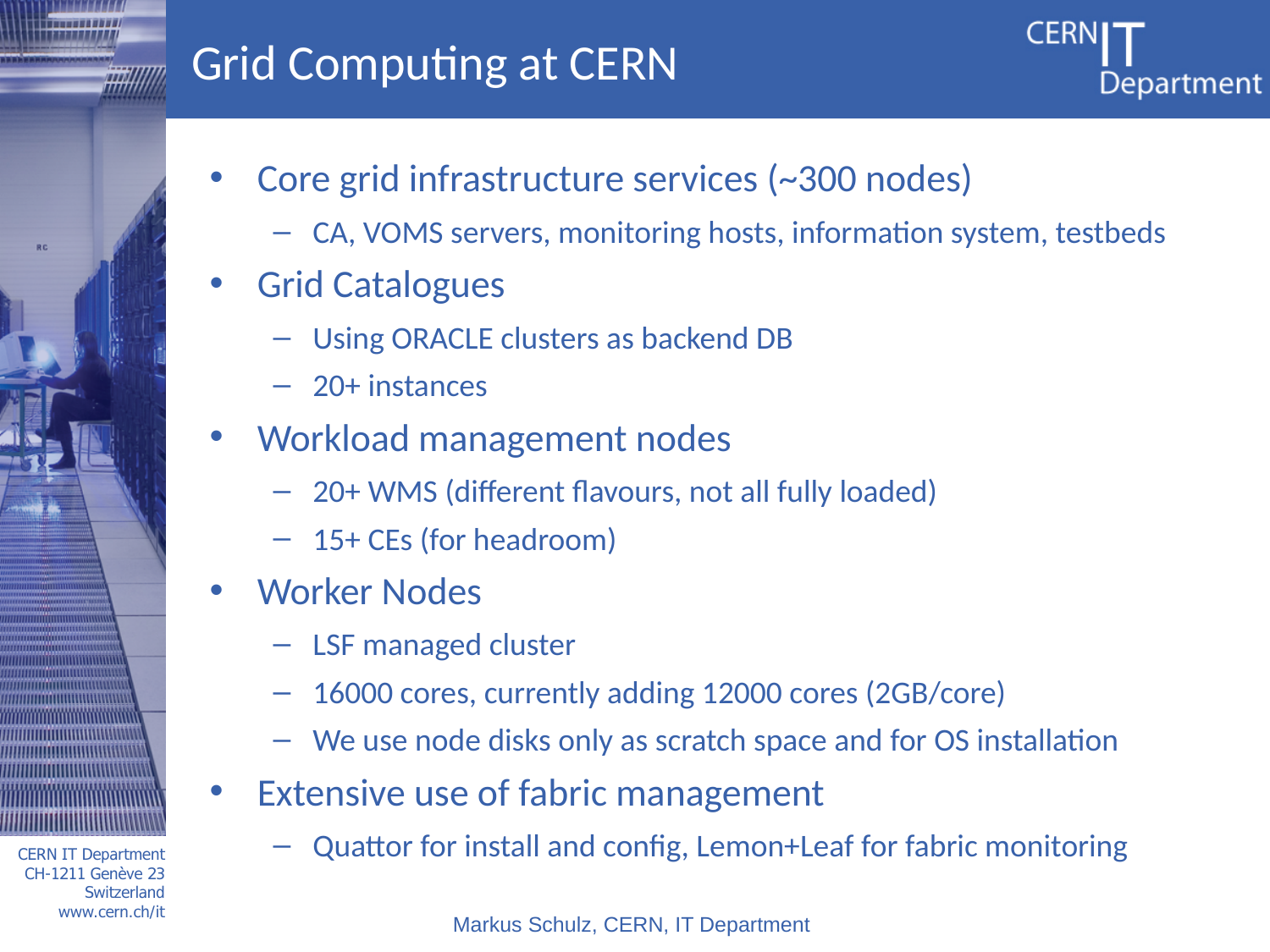

# Grid Computing at CERN
Core grid infrastructure services (~300 nodes)
CA, VOMS servers, monitoring hosts, information system, testbeds
Grid Catalogues
Using ORACLE clusters as backend DB
20+ instances
Workload management nodes
20+ WMS (different flavours, not all fully loaded)
15+ CEs (for headroom)
Worker Nodes
LSF managed cluster
16000 cores, currently adding 12000 cores (2GB/core)
We use node disks only as scratch space and for OS installation
Extensive use of fabric management
Quattor for install and config, Lemon+Leaf for fabric monitoring

Markus Schulz, CERN, IT Department